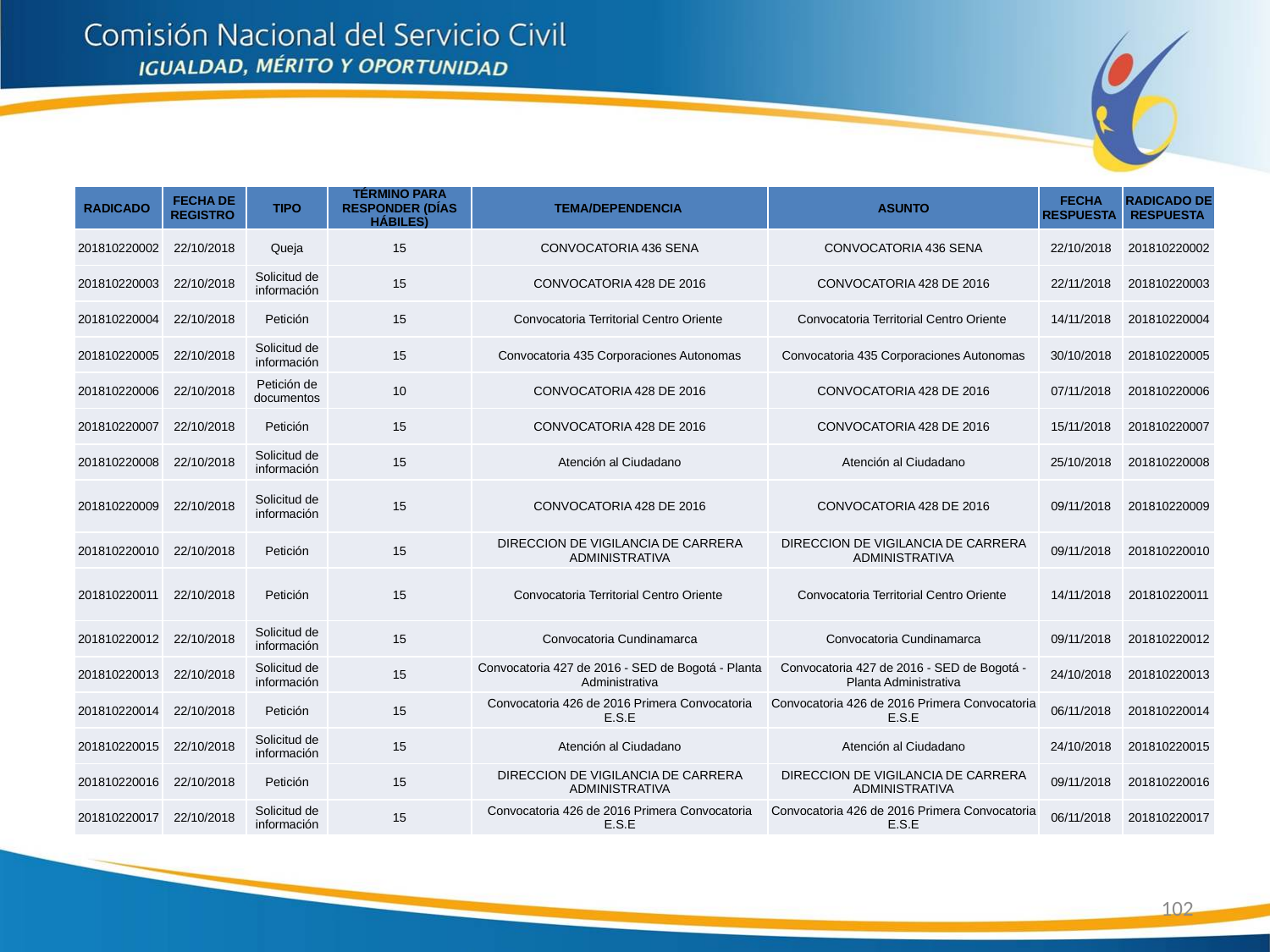

| RADICADO | FECHA DE REGISTRO | TIPO | TÉRMINO PARA RESPONDER (DÍAS HÁBILES) | TEMA/DEPENDENCIA | ASUNTO | FECHA RESPUESTA | RADICADO DE RESPUESTA |
| --- | --- | --- | --- | --- | --- | --- | --- |
| 201810220002 | 22/10/2018 | Queja | 15 | CONVOCATORIA 436 SENA | CONVOCATORIA 436 SENA | 22/10/2018 | 201810220002 |
| 201810220003 | 22/10/2018 | Solicitud de información | 15 | CONVOCATORIA 428 DE 2016 | CONVOCATORIA 428 DE 2016 | 22/11/2018 | 201810220003 |
| 201810220004 | 22/10/2018 | Petición | 15 | Convocatoria Territorial Centro Oriente | Convocatoria Territorial Centro Oriente | 14/11/2018 | 201810220004 |
| 201810220005 | 22/10/2018 | Solicitud de información | 15 | Convocatoria 435 Corporaciones Autonomas | Convocatoria 435 Corporaciones Autonomas | 30/10/2018 | 201810220005 |
| 201810220006 | 22/10/2018 | Petición de documentos | 10 | CONVOCATORIA 428 DE 2016 | CONVOCATORIA 428 DE 2016 | 07/11/2018 | 201810220006 |
| 201810220007 | 22/10/2018 | Petición | 15 | CONVOCATORIA 428 DE 2016 | CONVOCATORIA 428 DE 2016 | 15/11/2018 | 201810220007 |
| 201810220008 | 22/10/2018 | Solicitud de información | 15 | Atención al Ciudadano | Atención al Ciudadano | 25/10/2018 | 201810220008 |
| 201810220009 | 22/10/2018 | Solicitud de información | 15 | CONVOCATORIA 428 DE 2016 | CONVOCATORIA 428 DE 2016 | 09/11/2018 | 201810220009 |
| 201810220010 | 22/10/2018 | Petición | 15 | DIRECCION DE VIGILANCIA DE CARRERA ADMINISTRATIVA | DIRECCION DE VIGILANCIA DE CARRERA ADMINISTRATIVA | 09/11/2018 | 201810220010 |
| 201810220011 | 22/10/2018 | Petición | 15 | Convocatoria Territorial Centro Oriente | Convocatoria Territorial Centro Oriente | 14/11/2018 | 201810220011 |
| 201810220012 | 22/10/2018 | Solicitud de información | 15 | Convocatoria Cundinamarca | Convocatoria Cundinamarca | 09/11/2018 | 201810220012 |
| 201810220013 | 22/10/2018 | Solicitud de información | 15 | Convocatoria 427 de 2016 - SED de Bogotá - Planta Administrativa | Convocatoria 427 de 2016 - SED de Bogotá - Planta Administrativa | 24/10/2018 | 201810220013 |
| 201810220014 | 22/10/2018 | Petición | 15 | Convocatoria 426 de 2016 Primera Convocatoria E.S.E | Convocatoria 426 de 2016 Primera Convocatoria E.S.E | 06/11/2018 | 201810220014 |
| 201810220015 | 22/10/2018 | Solicitud de información | 15 | Atención al Ciudadano | Atención al Ciudadano | 24/10/2018 | 201810220015 |
| 201810220016 | 22/10/2018 | Petición | 15 | DIRECCION DE VIGILANCIA DE CARRERA ADMINISTRATIVA | DIRECCION DE VIGILANCIA DE CARRERA ADMINISTRATIVA | 09/11/2018 | 201810220016 |
| 201810220017 | 22/10/2018 | Solicitud de información | 15 | Convocatoria 426 de 2016 Primera Convocatoria E.S.E | Convocatoria 426 de 2016 Primera Convocatoria E.S.E | 06/11/2018 | 201810220017 |
102